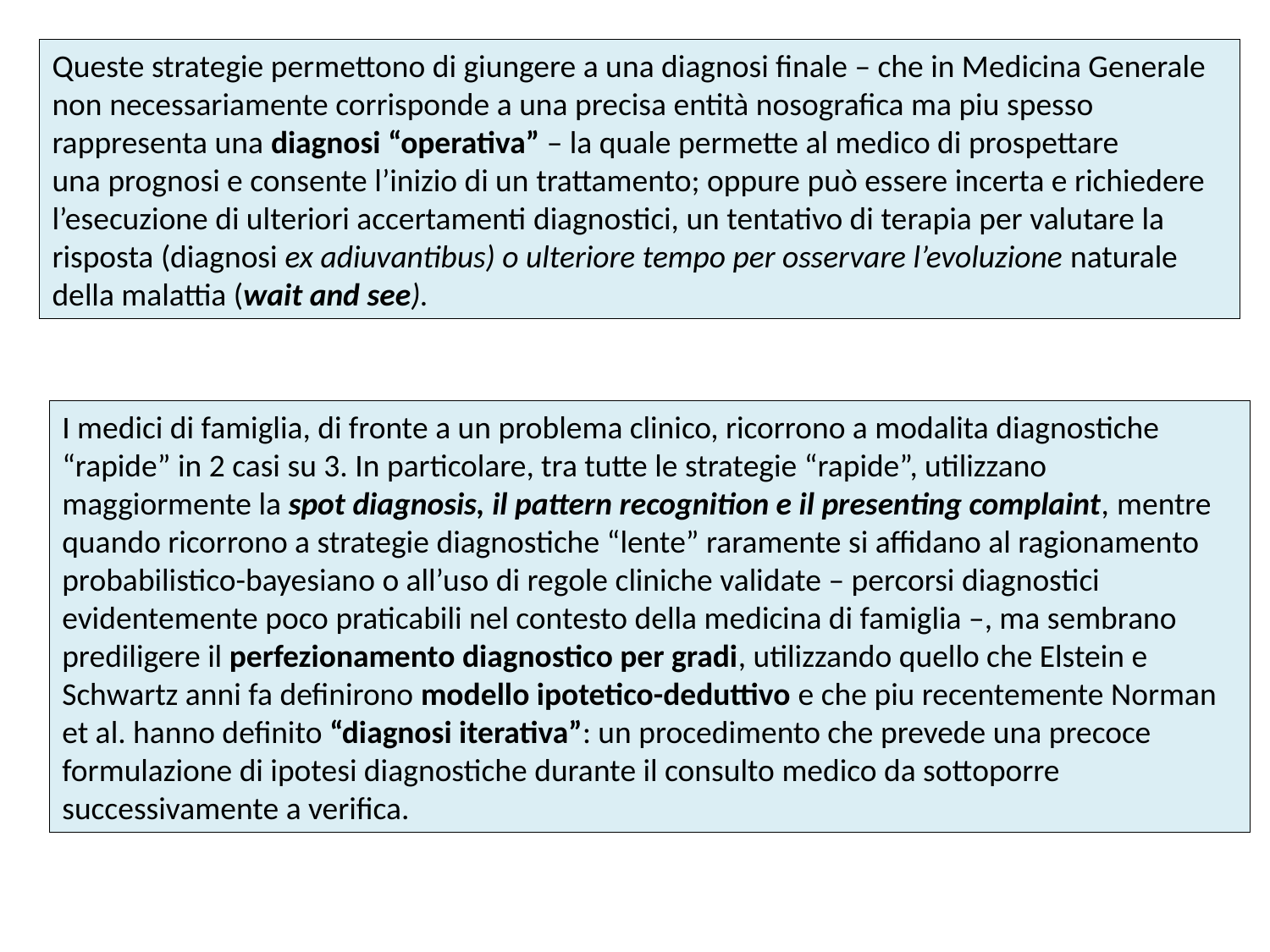

Queste strategie permettono di giungere a una diagnosi finale – che in Medicina Generale non necessariamente corrisponde a una precisa entità nosografica ma piu spesso rappresenta una diagnosi “operativa” – la quale permette al medico di prospettare
una prognosi e consente l’inizio di un trattamento; oppure può essere incerta e richiedere l’esecuzione di ulteriori accertamenti diagnostici, un tentativo di terapia per valutare la risposta (diagnosi ex adiuvantibus) o ulteriore tempo per osservare l’evoluzione naturale della malattia (wait and see).
I medici di famiglia, di fronte a un problema clinico, ricorrono a modalita diagnostiche “rapide” in 2 casi su 3. In particolare, tra tutte le strategie “rapide”, utilizzano maggiormente la spot diagnosis, il pattern recognition e il presenting complaint, mentre quando ricorrono a strategie diagnostiche “lente” raramente si affidano al ragionamento probabilistico-bayesiano o all’uso di regole cliniche validate – percorsi diagnostici evidentemente poco praticabili nel contesto della medicina di famiglia –, ma sembrano prediligere il perfezionamento diagnostico per gradi, utilizzando quello che Elstein e Schwartz anni fa definirono modello ipotetico-deduttivo e che piu recentemente Norman
et al. hanno definito “diagnosi iterativa”: un procedimento che prevede una precoce formulazione di ipotesi diagnostiche durante il consulto medico da sottoporre successivamente a verifica.